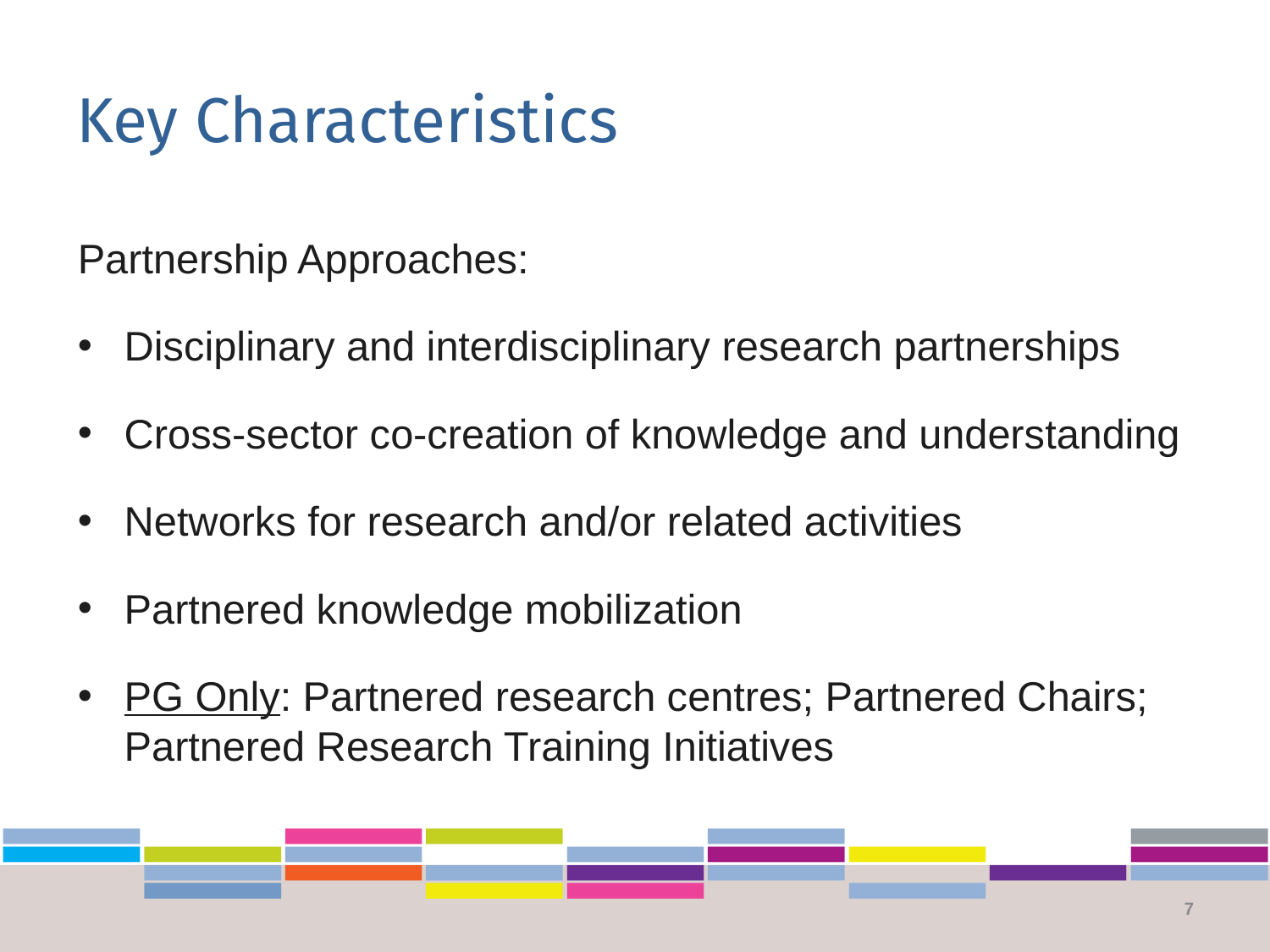

# Key Characteristics
Partnership Approaches:
Disciplinary and interdisciplinary research partnerships
Cross-sector co-creation of knowledge and understanding
Networks for research and/or related activities
Partnered knowledge mobilization
PG Only: Partnered research centres; Partnered Chairs; Partnered Research Training Initiatives

7